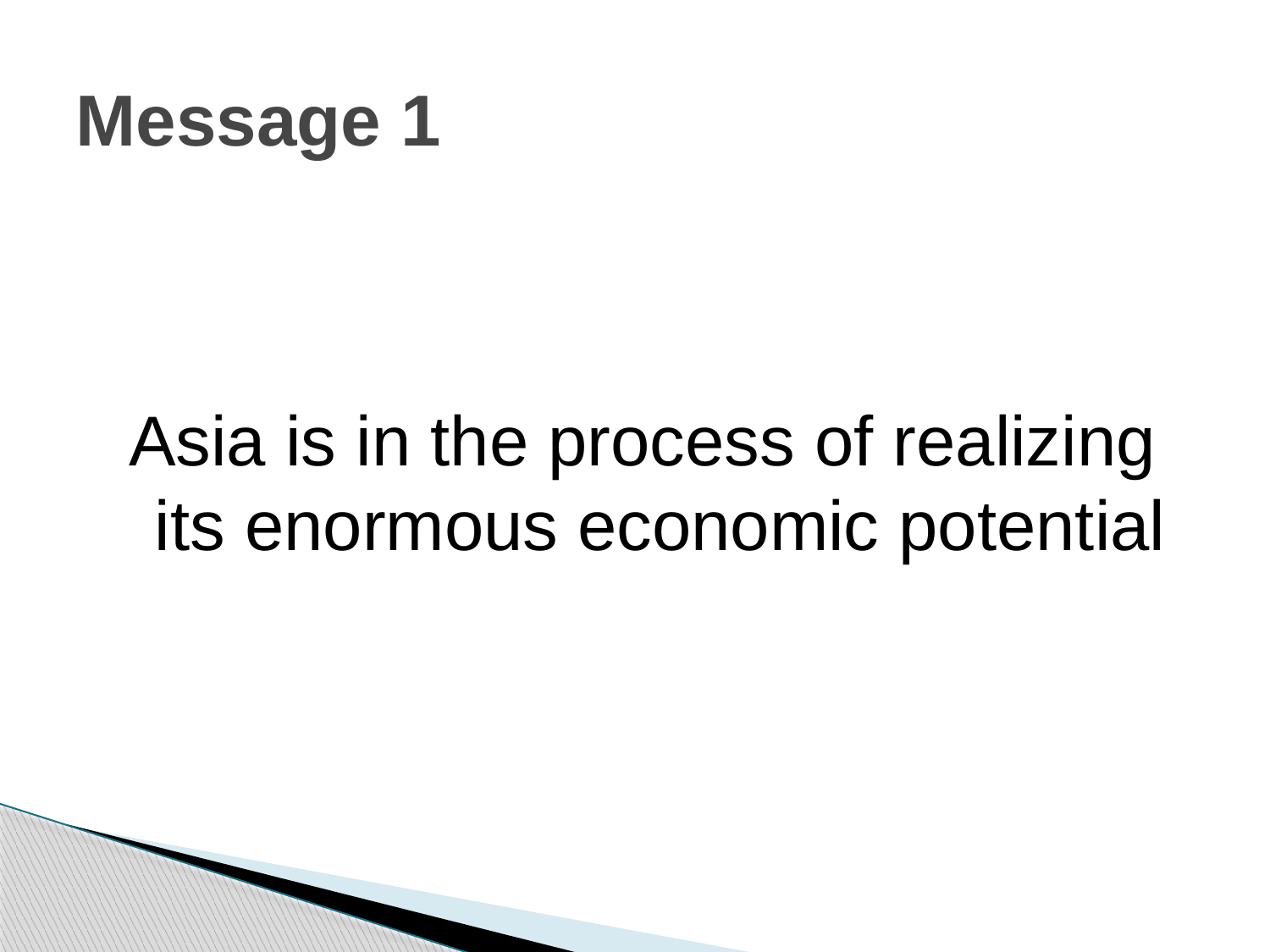

# Message 1

Asia is in the process of realizing its enormous economic potential